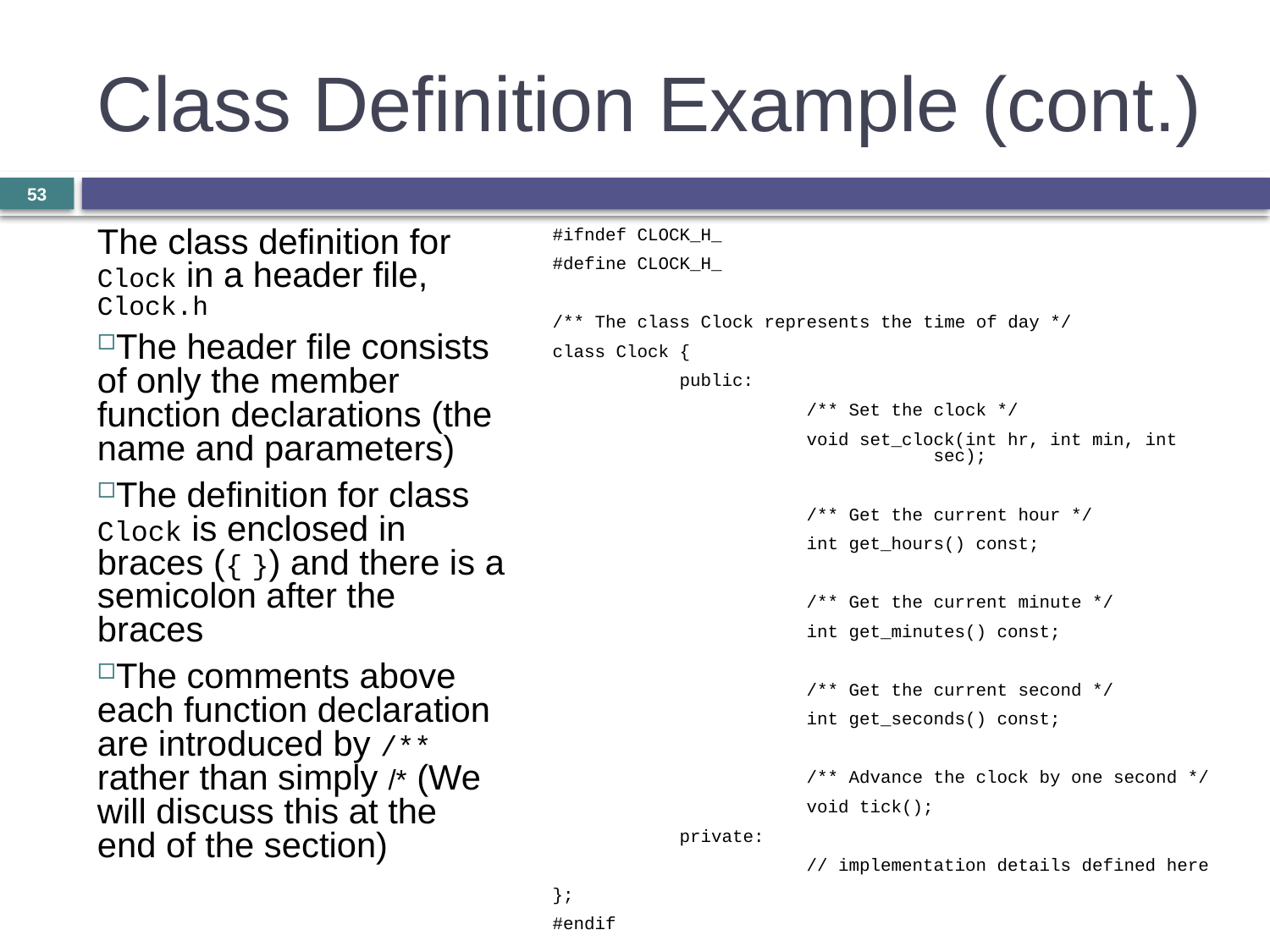

# Class Definition Example (cont.)
53
The class definition for Clock in a header file, Clock.h
The header file consists of only the member function declarations (the name and parameters)
The definition for class Clock is enclosed in braces ({ }) and there is a semicolon after the braces
The comments above each function declaration are introduced by /** rather than simply /* (We will discuss this at the end of the section)
#ifndef CLOCK_H_
#define CLOCK_H_

/** The class Clock represents the time of day */
class Clock {
	public:
		/** Set the clock */
		void set_clock(int hr, int min, int 			sec);

		/** Get the current hour */
		int get_hours() const;

		/** Get the current minute */
		int get_minutes() const;

		/** Get the current second */
		int get_seconds() const;

		/** Advance the clock by one second */
		void tick();
	private:
		// implementation details defined here
};
#endif